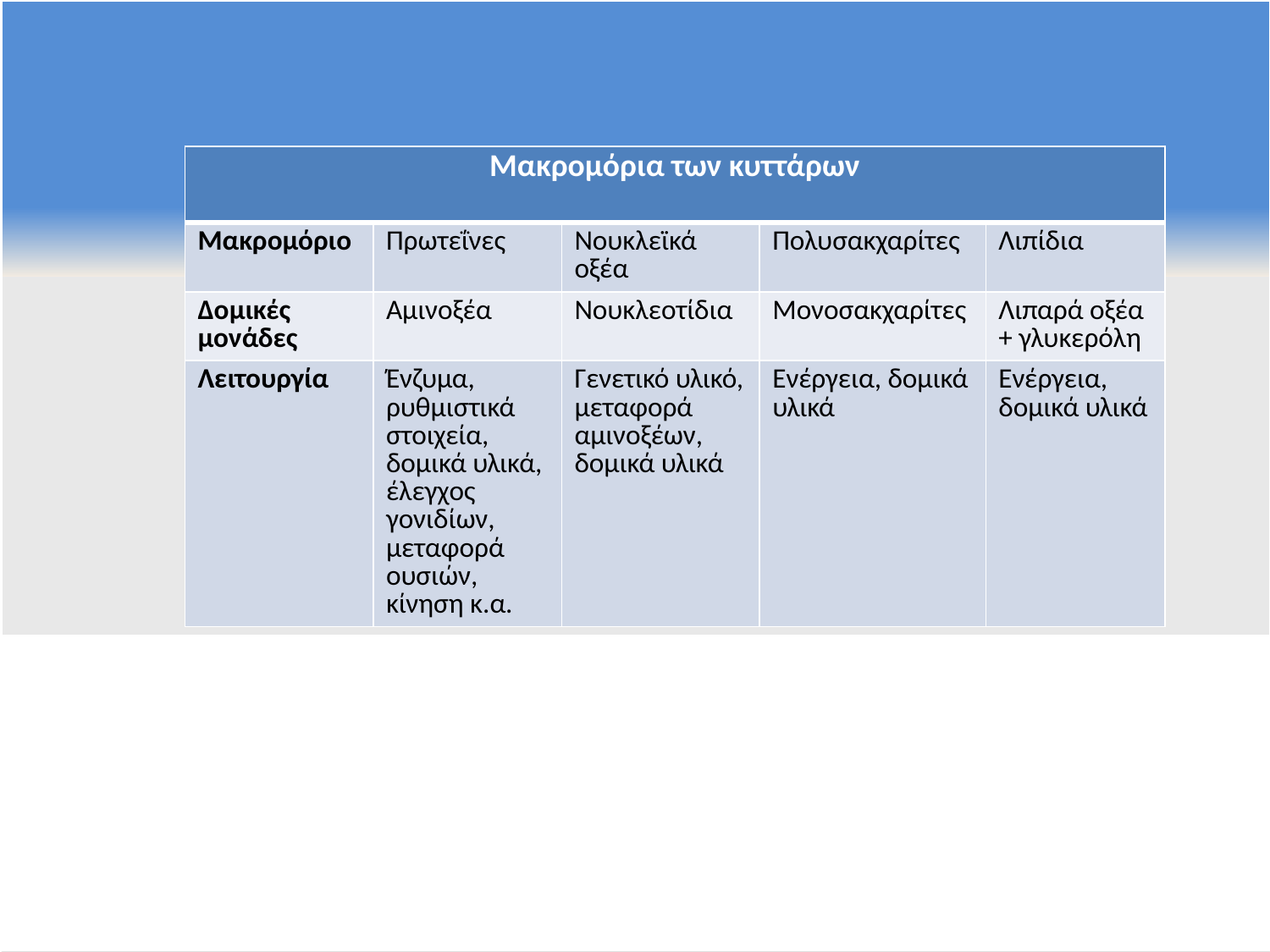

| Μακρομόρια των κυττάρων |  |  |  |  |
| --- | --- | --- | --- | --- |
| Μακρομόριο | Πρωτεΐνες | Νουκλεϊκά οξέα | Πολυσακχαρίτες | Λιπίδια |
| Δομικές μονάδες | Αμινοξέα | Νουκλεοτίδια | Μονοσακχαρίτες | Λιπαρά οξέα + γλυκερόλη |
| Λειτουργία | Ένζυμα, ρυθμιστικά στοιχεία, δομικά υλικά, έλεγχος γονιδίων, μεταφορά ουσιών, κίνηση κ.α. | Γενετικό υλικό, μεταφορά αμινοξέων, δομικά υλικά | Ενέργεια, δομικά υλικά | Ενέργεια, δομικά υλικά |